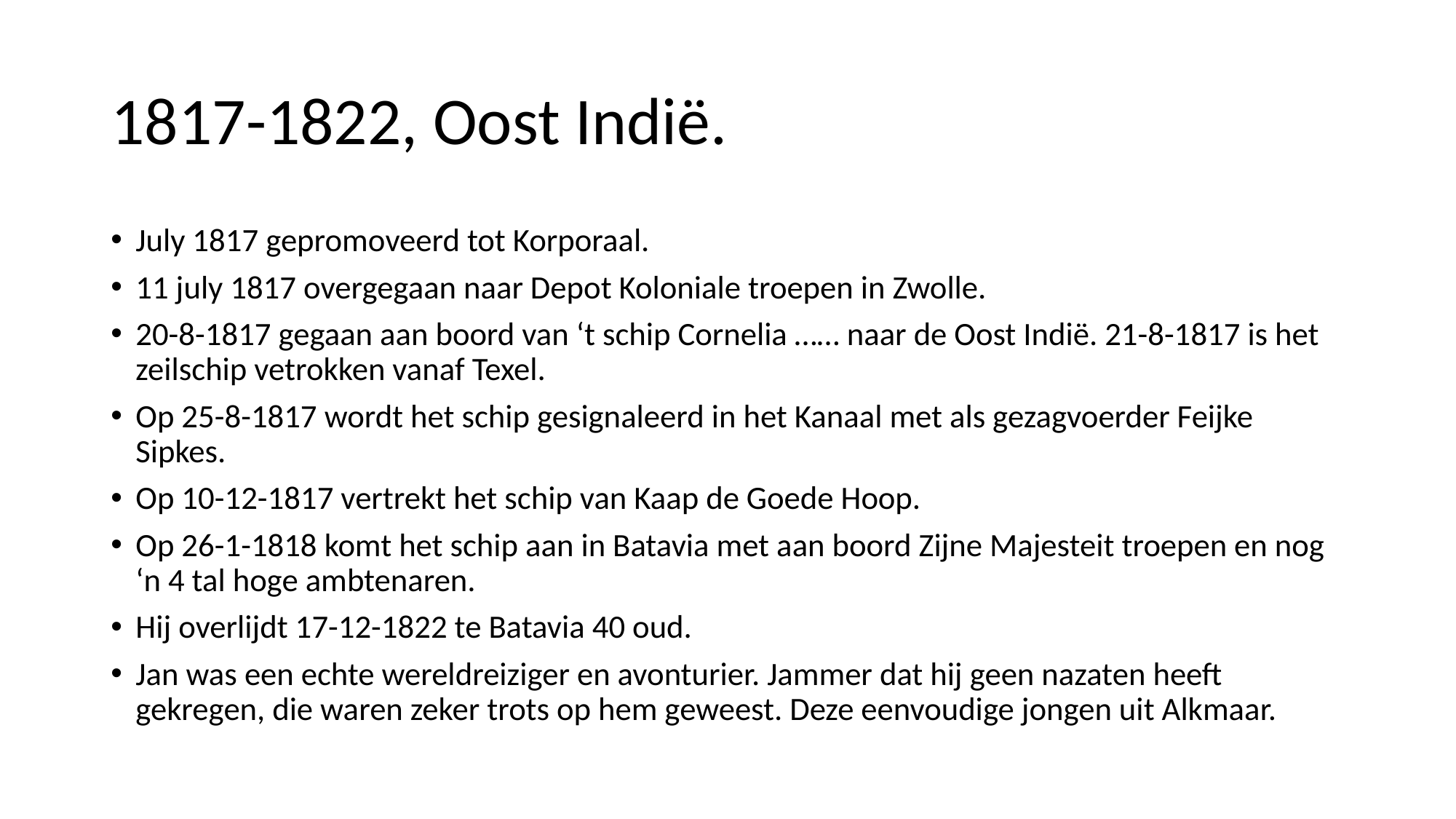

# 1817-1822, Oost Indië.
July 1817 gepromoveerd tot Korporaal.
11 july 1817 overgegaan naar Depot Koloniale troepen in Zwolle.
20-8-1817 gegaan aan boord van ‘t schip Cornelia …… naar de Oost Indië. 21-8-1817 is het zeilschip vetrokken vanaf Texel.
Op 25-8-1817 wordt het schip gesignaleerd in het Kanaal met als gezagvoerder Feijke Sipkes.
Op 10-12-1817 vertrekt het schip van Kaap de Goede Hoop.
Op 26-1-1818 komt het schip aan in Batavia met aan boord Zijne Majesteit troepen en nog ‘n 4 tal hoge ambtenaren.
Hij overlijdt 17-12-1822 te Batavia 40 oud.
Jan was een echte wereldreiziger en avonturier. Jammer dat hij geen nazaten heeft gekregen, die waren zeker trots op hem geweest. Deze eenvoudige jongen uit Alkmaar.